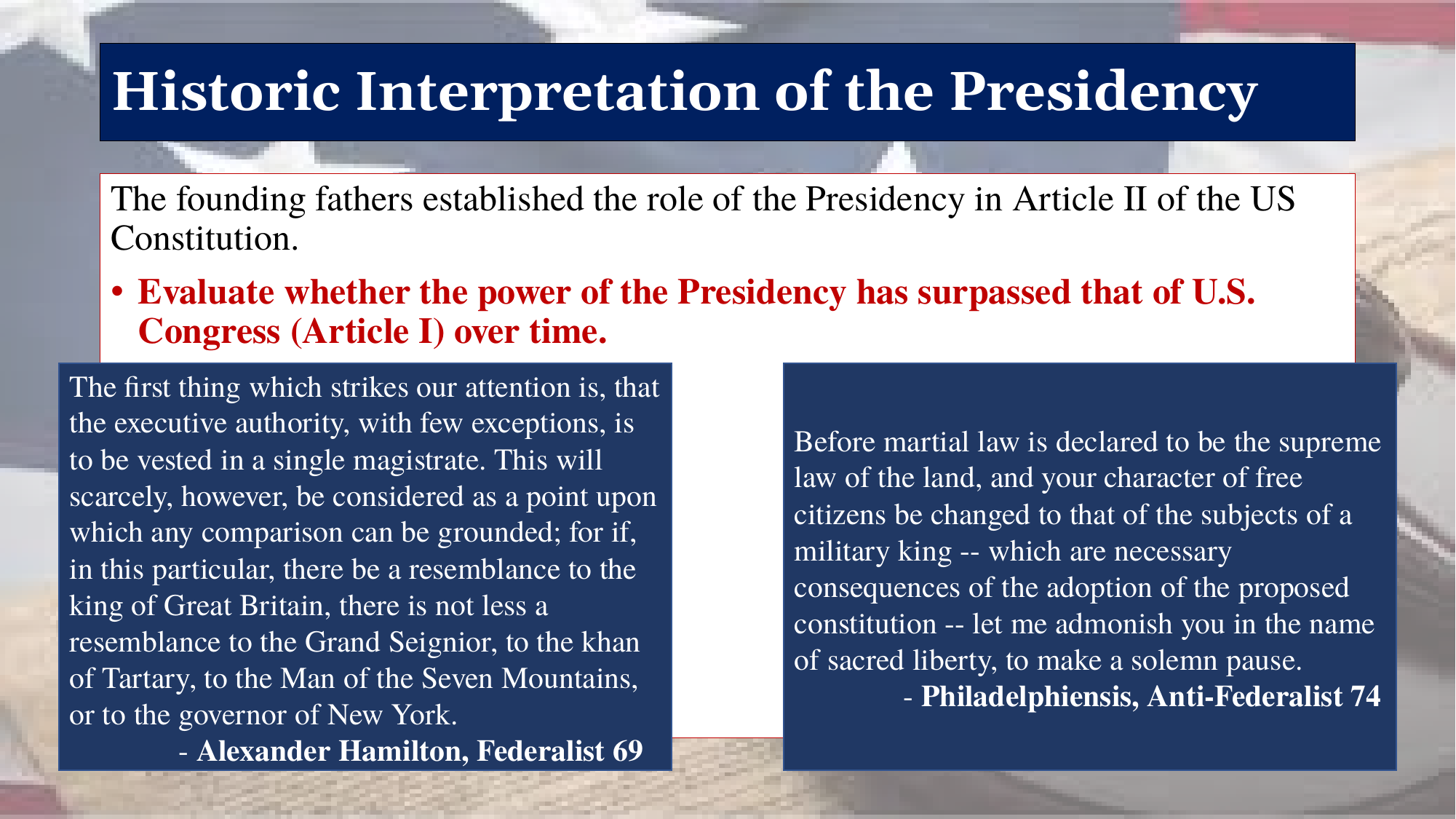

# Historic Interpretation of the Presidency
The founding fathers established the role of the Presidency in Article II of the US Constitution.
Evaluate whether the power of the Presidency has surpassed that of U.S. Congress (Article I) over time.
The first thing which strikes our attention is, that the executive authority, with few exceptions, is to be vested in a single magistrate. This will scarcely, however, be considered as a point upon which any comparison can be grounded; for if, in this particular, there be a resemblance to the king of Great Britain, there is not less a resemblance to the Grand Seignior, to the khan of Tartary, to the Man of the Seven Mountains, or to the governor of New York.
	- Alexander Hamilton, Federalist 69
Before martial law is declared to be the supreme law of the land, and your character of free citizens be changed to that of the subjects of a military king -- which are necessary consequences of the adoption of the proposed constitution -- let me admonish you in the name of sacred liberty, to make a solemn pause.
	- Philadelphiensis, Anti-Federalist 74